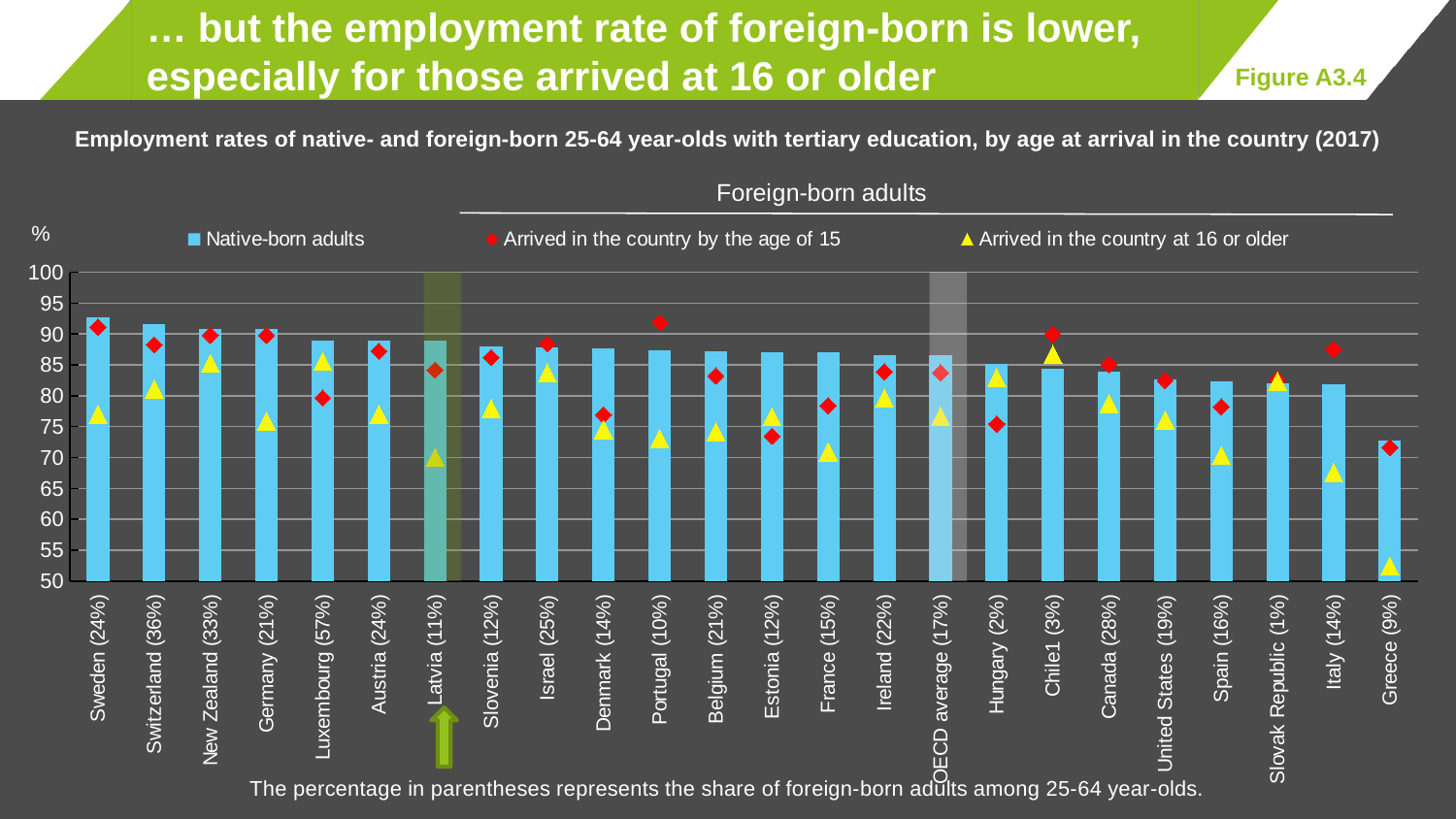

# … but the employment rate of foreign-born is lower, especially for those arrived at 16 or older
Figure A3.4
Employment rates of native- and foreign-born 25-64 year-olds with tertiary education, by age at arrival in the country (2017)

### Chart

| Category | Native-born adults | Arrived in the country by the age of 15 | Arrived in the country at 16 or older |
|---|---|---|---|
| Sweden (24%) | 92.764938 | 91.124466 | 76.980721 |
| Switzerland (36%) | 91.679436 | 88.245117 | 81.070557 |
| New Zealand (33%) | 90.891205 | 89.7929 | 85.252464 |
| Germany (21%) | 90.820671 | 89.778618 | 75.868721 |
| Luxembourg (57%) | 88.962471 | 79.636673 | 85.54924 |
| Austria (24%) | 88.877106 | 87.215408 | 77.015129 |
| Latvia (11%) | 88.87323 | 84.157883 | 69.998901 |
| Slovenia (12%) | 87.95816 | 86.182236 | 77.924347 |
| Israel (25%) | 87.896996 | 88.38398 | 83.704147 |
| Denmark (14%) | 87.721596 | 76.904022 | 74.522499 |
| Portugal (10%) | 87.337021 | 91.88134 | 73.047852 |
| Belgium (21%) | 87.234024 | 83.231613 | 74.134148 |
| Estonia (12%) | 87.081871 | 73.450371 | 76.585342 |
| France (15%) | 86.976044 | 78.393661 | 70.906052 |
| Ireland (22%) | 86.617432 | 83.876823 | 79.62011 |
| OECD average (17%) | 86.51514603448275 | 83.69902404347826 | 76.61668808333332 |
| Hungary (2%) | 85.192406 | 75.423729 | 82.947395 |
| Chile1 (3%) | 84.309006 | 89.951195 | 86.717758 |
| Canada (28%) | 83.92231 | 85.032257 | 78.763748 |
| United States (19%) | 82.632782 | 82.467682 | 76.084633 |
| Spain (16%) | 82.257729 | 78.200157 | 70.314194 |
| Slovak Republic (1%) | 82.039185 | 82.628922 | 82.353508 |
| Italy (14%) | 81.859535 | 87.5 | 67.522934 |
| Greece (9%) | 72.693581 | 71.6185 | 52.405479 |